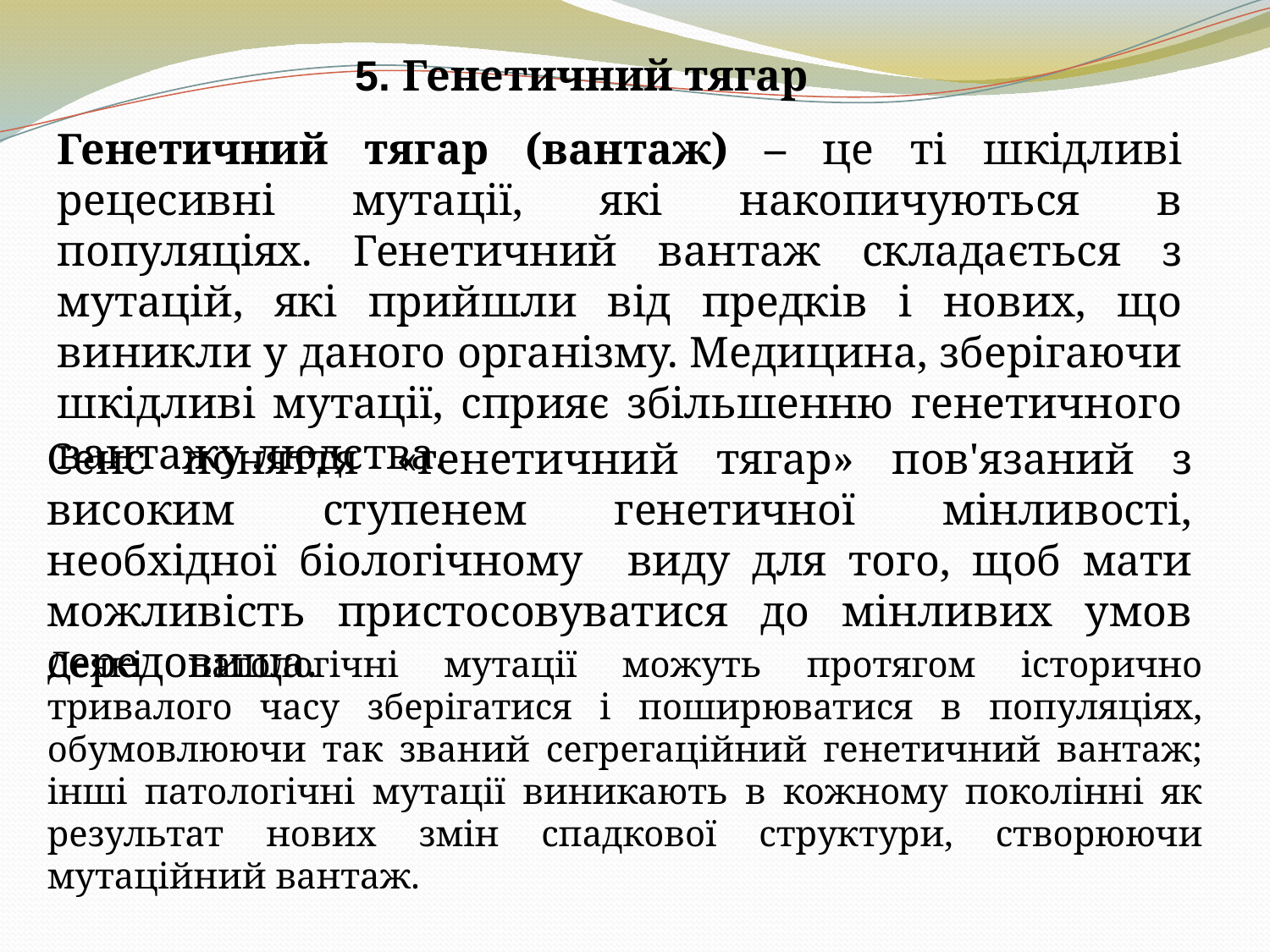

5. Генетичний тягар

Генетичний тягар (вантаж) – це ті шкідливі рецесивні мутації, які накопичуються в популяціях. Генетичний вантаж складається з мутацій, які прийшли від предків і нових, що виникли у даного організму. Медицина, зберігаючи шкідливі мутації, сприяє збільшенню генетичного вантажу людства.
Сенс поняття «генетичний тягар» пов'язаний з високим ступенем генетичної мінливості, необхідної біологічному  виду для того, щоб мати можливість пристосовуватися до мінливих умов середовища.
Деякі патологічні мутації можуть протягом історично тривалого часу зберігатися і поширюватися в популяціях, обумовлюючи так званий сегрегаційний генетичний вантаж; інші патологічні мутації виникають в кожному поколінні як результат нових змін спадкової структури, створюючи мутаційний вантаж.